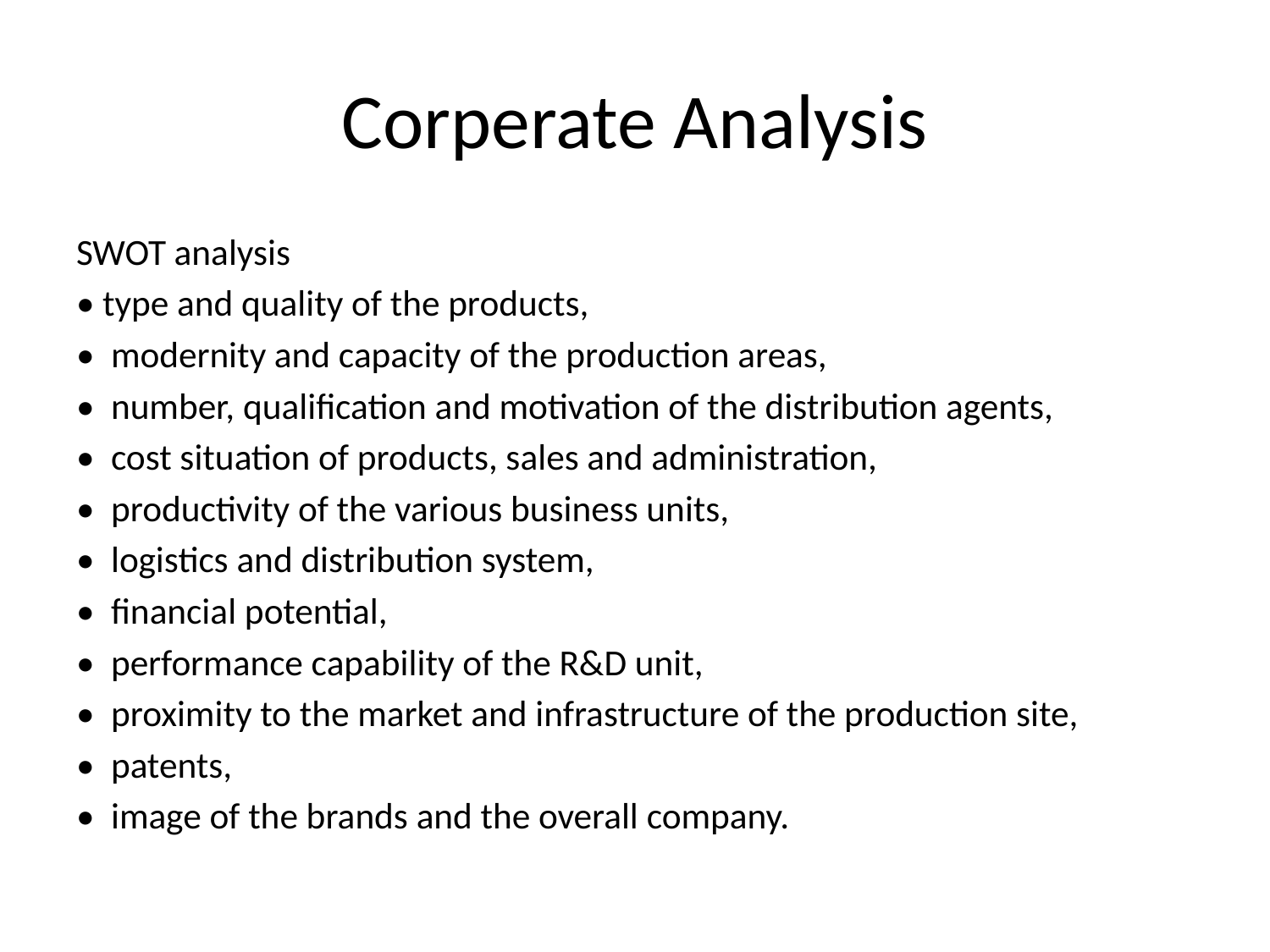

# Corperate Analysis
SWOT analysis
• type and quality of the products,
•  modernity and capacity of the production areas,
•  number, qualification and motivation of the distribution agents,
•  cost situation of products, sales and administration,
•  productivity of the various business units,
•  logistics and distribution system,
•  financial potential,
•  performance capability of the R&D unit,
•  proximity to the market and infrastructure of the production site,
•  patents,
•  image of the brands and the overall company.